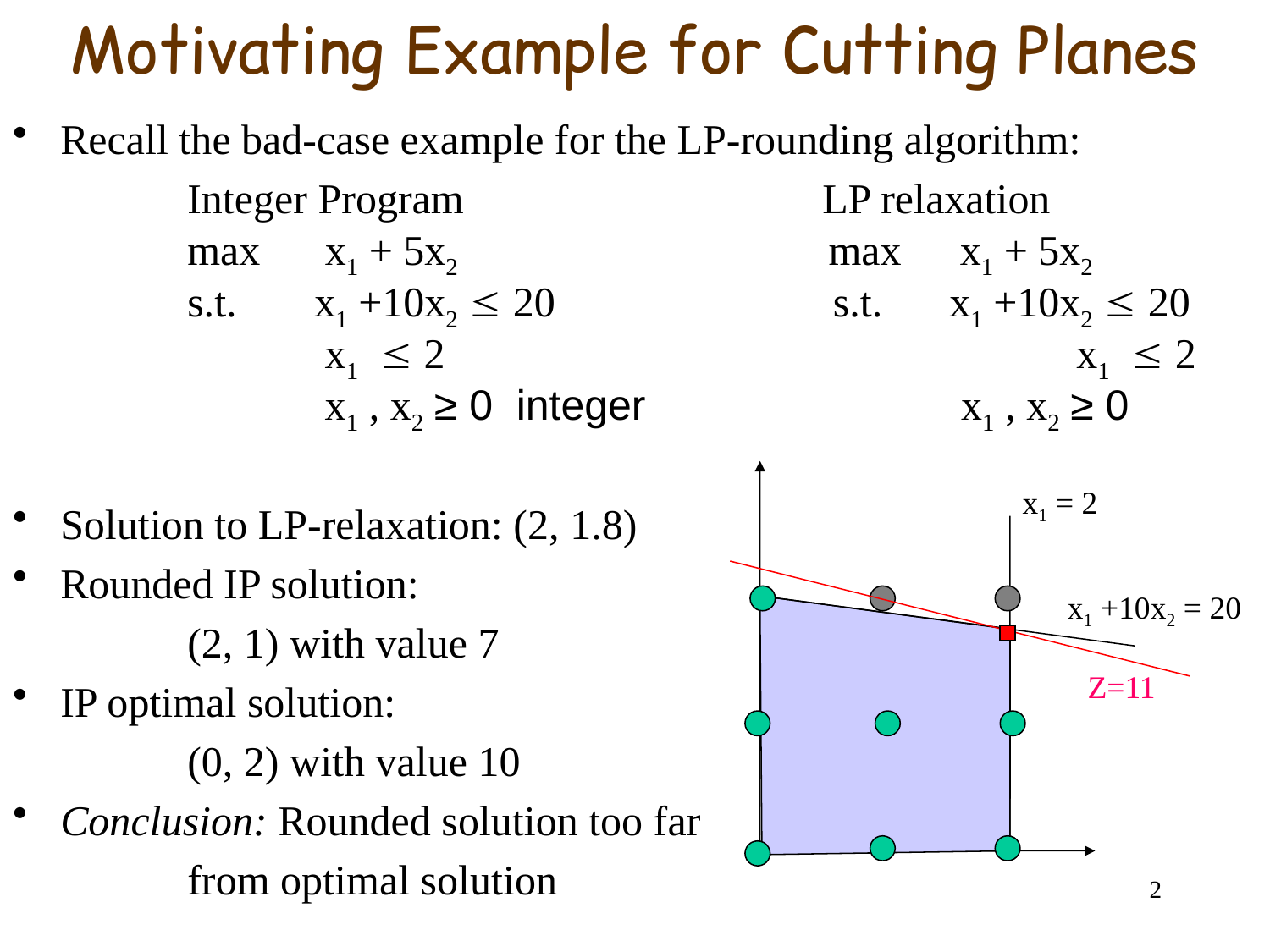

# Motivating Example for Cutting Planes
Recall the bad-case example for the LP-rounding algorithm:
		Integer Program			LP relaxation
		max	 x1 + 5x2			 max	 x1 + 5x2
		s.t.	x1 +10x2 ≤ 20			 s.t.	x1 +10x2 ≤ 20
			 x1  ≤ 2					x1  ≤ 2
			 x1 , x2 ≥ 0  integer			 x1 , x2 ≥ 0

Solution to LP-relaxation: (2, 1.8)
Rounded IP solution:
		(2, 1) with value 7
IP optimal solution:
		(0, 2) with value 10
Conclusion: Rounded solution too far
		from optimal solution

x1 = 2

x1 +10x2 = 20

Z=11
2